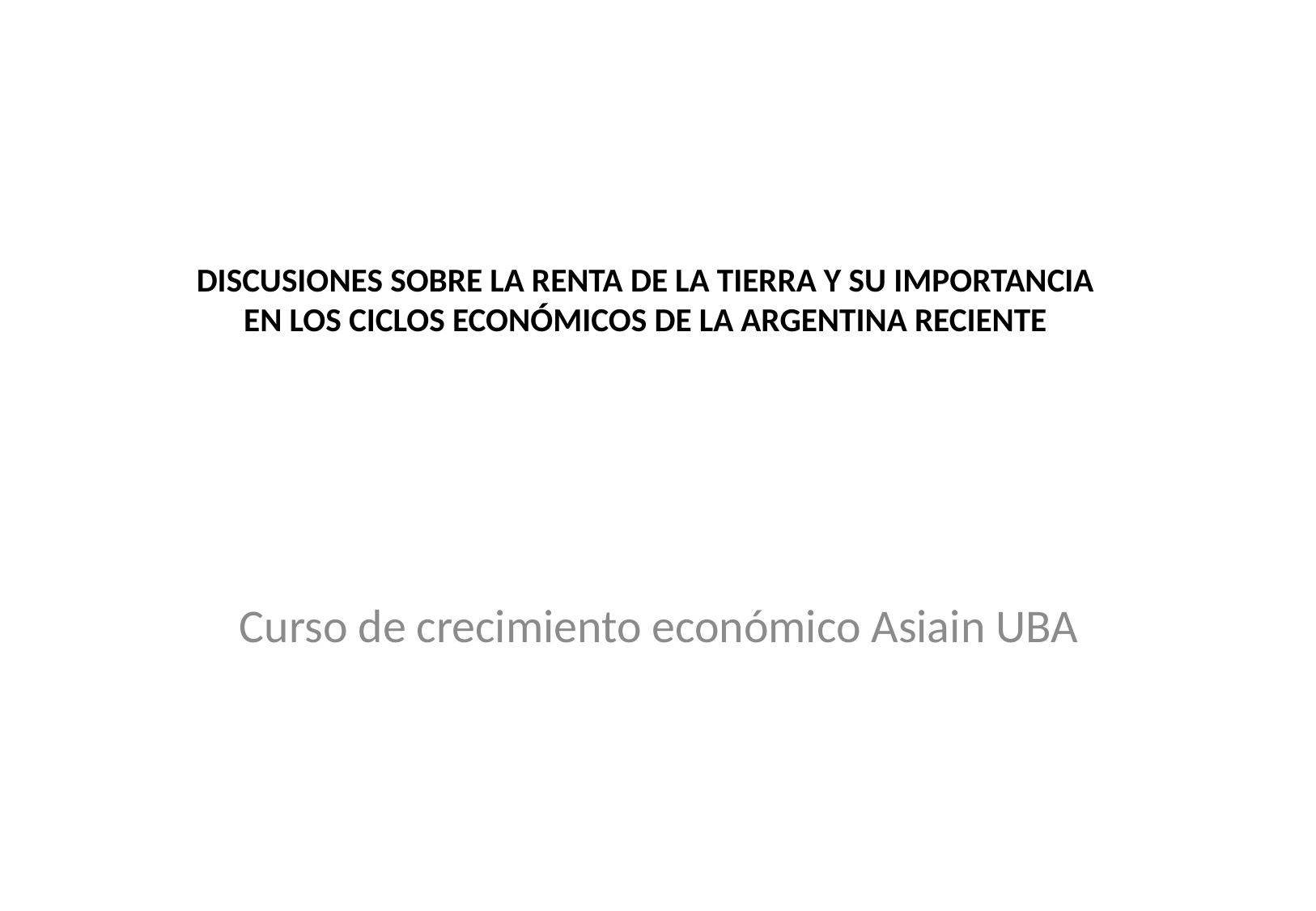

# DISCUSIONES SOBRE LA RENTA DE LA TIERRA Y SU IMPORTANCIA EN LOS CICLOS ECONÓMICOS DE LA ARGENTINA RECIENTE
Curso de crecimiento económico Asiain UBA